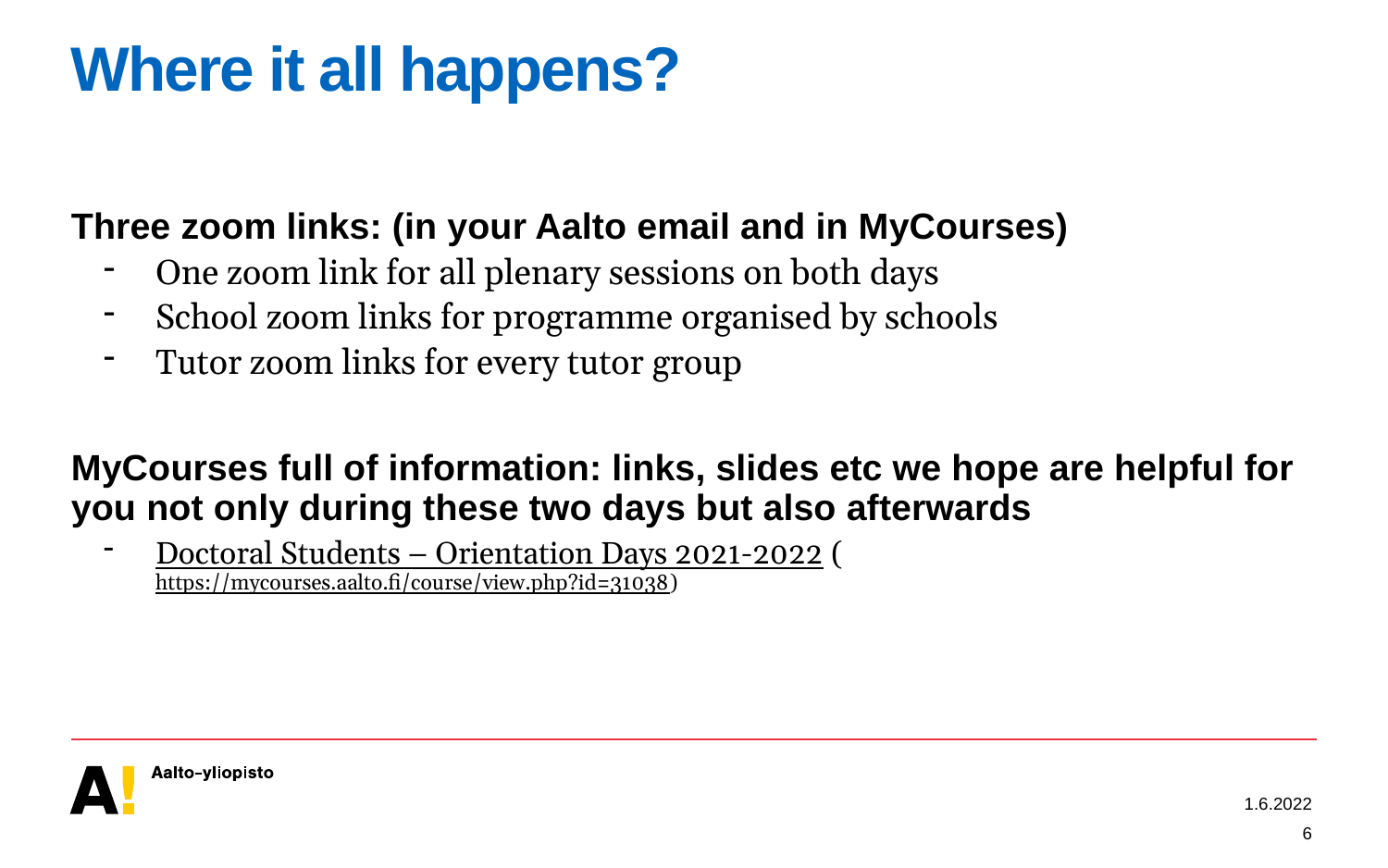

# Where it all happens?

Three zoom links: (in your Aalto email and in MyCourses)
One zoom link for all plenary sessions on both days
School zoom links for programme organised by schools
Tutor zoom links for every tutor group

MyCourses full of information: links, slides etc we hope are helpful for you not only during these two days but also afterwards
Doctoral Students – Orientation Days 2021-2022 (https://mycourses.aalto.fi/course/view.php?id=31038)
1.6.2022
6